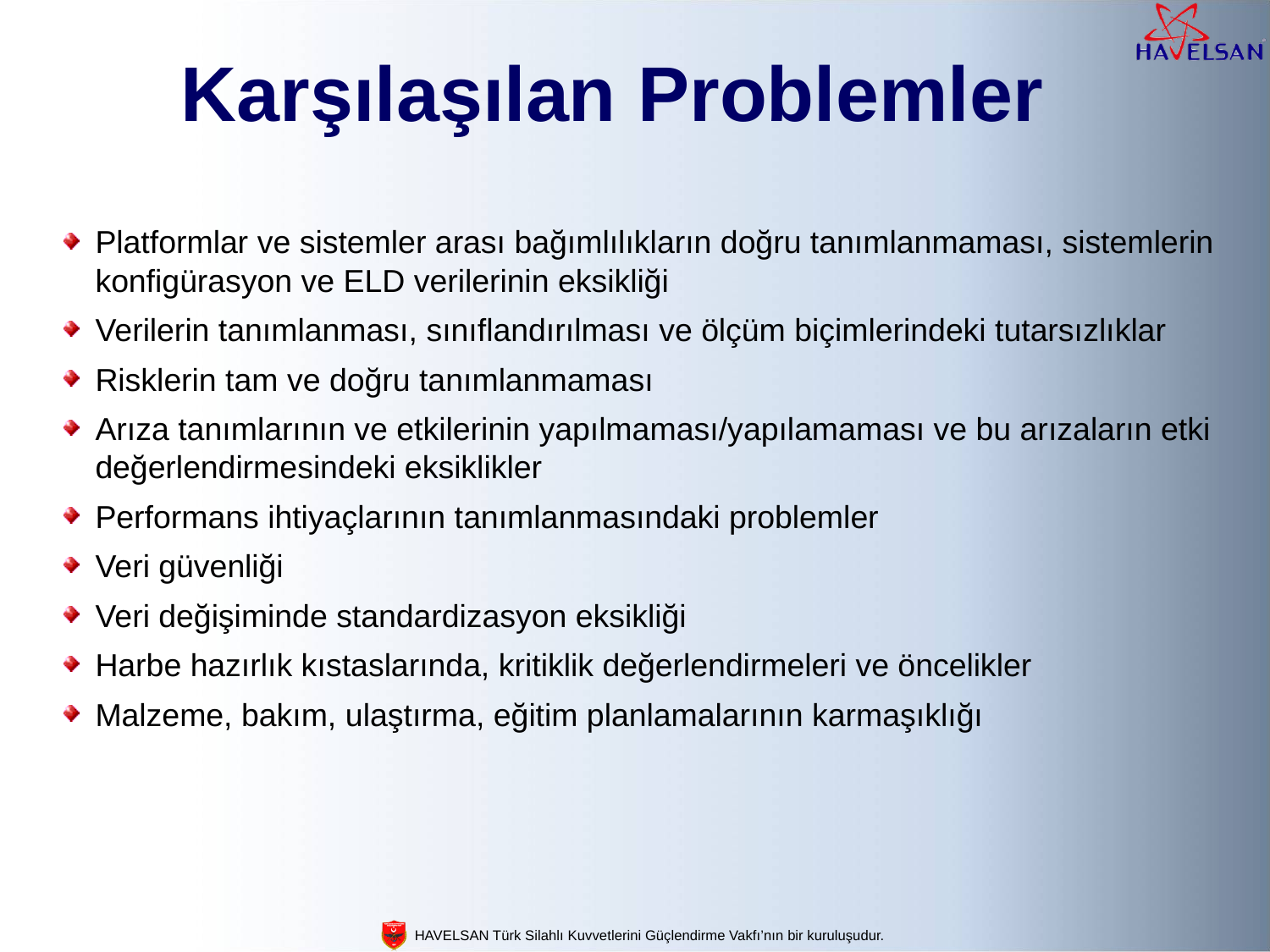

Karşılaşılan Problemler
Platformlar ve sistemler arası bağımlılıkların doğru tanımlanmaması, sistemlerin konfigürasyon ve ELD verilerinin eksikliği
Verilerin tanımlanması, sınıflandırılması ve ölçüm biçimlerindeki tutarsızlıklar
Risklerin tam ve doğru tanımlanmaması
Arıza tanımlarının ve etkilerinin yapılmaması/yapılamaması ve bu arızaların etki değerlendirmesindeki eksiklikler
Performans ihtiyaçlarının tanımlanmasındaki problemler
Veri güvenliği
Veri değişiminde standardizasyon eksikliği
Harbe hazırlık kıstaslarında, kritiklik değerlendirmeleri ve öncelikler
Malzeme, bakım, ulaştırma, eğitim planlamalarının karmaşıklığı